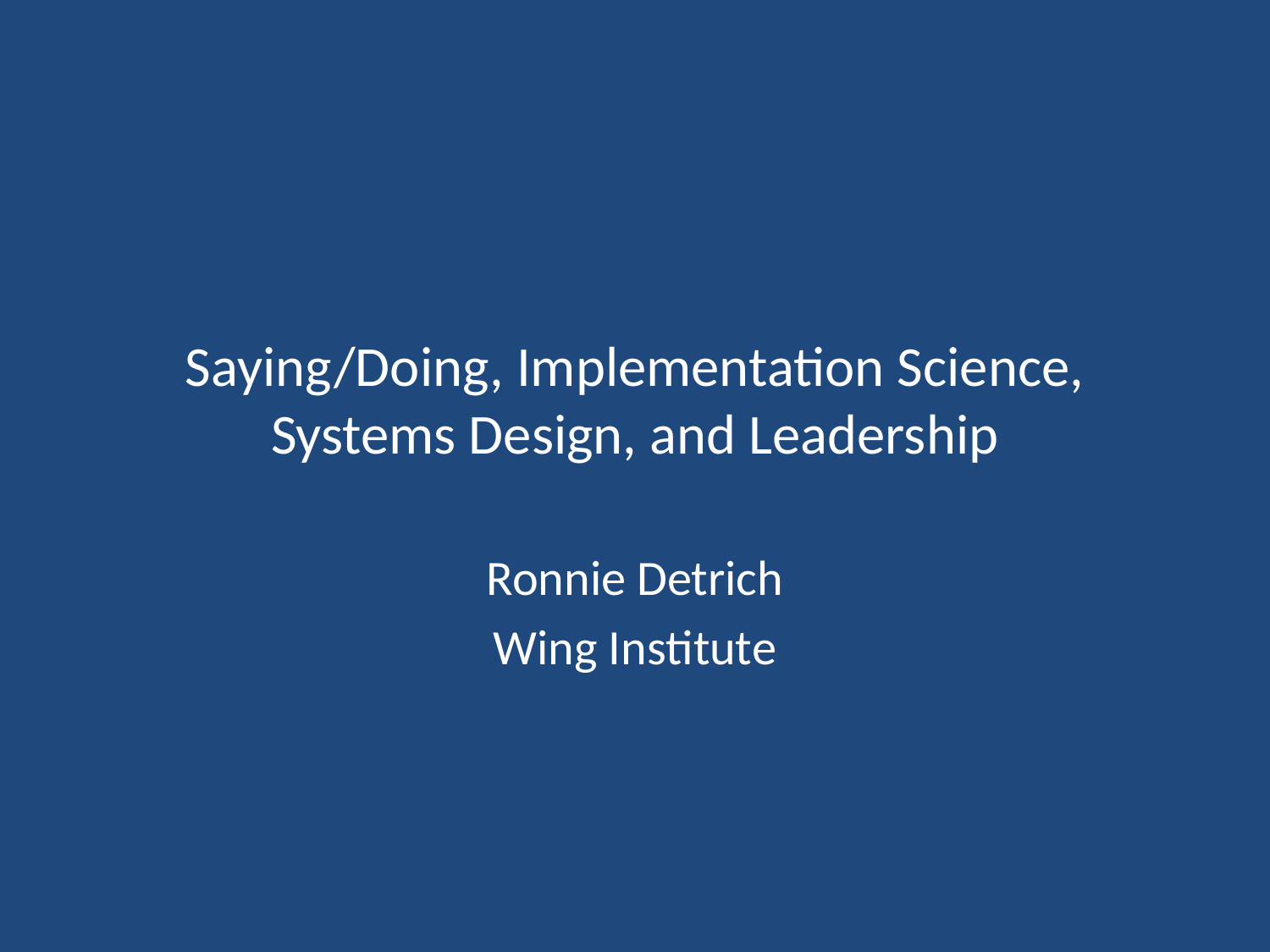

# Saying/Doing, Implementation Science, Systems Design, and Leadership
Ronnie Detrich
Wing Institute